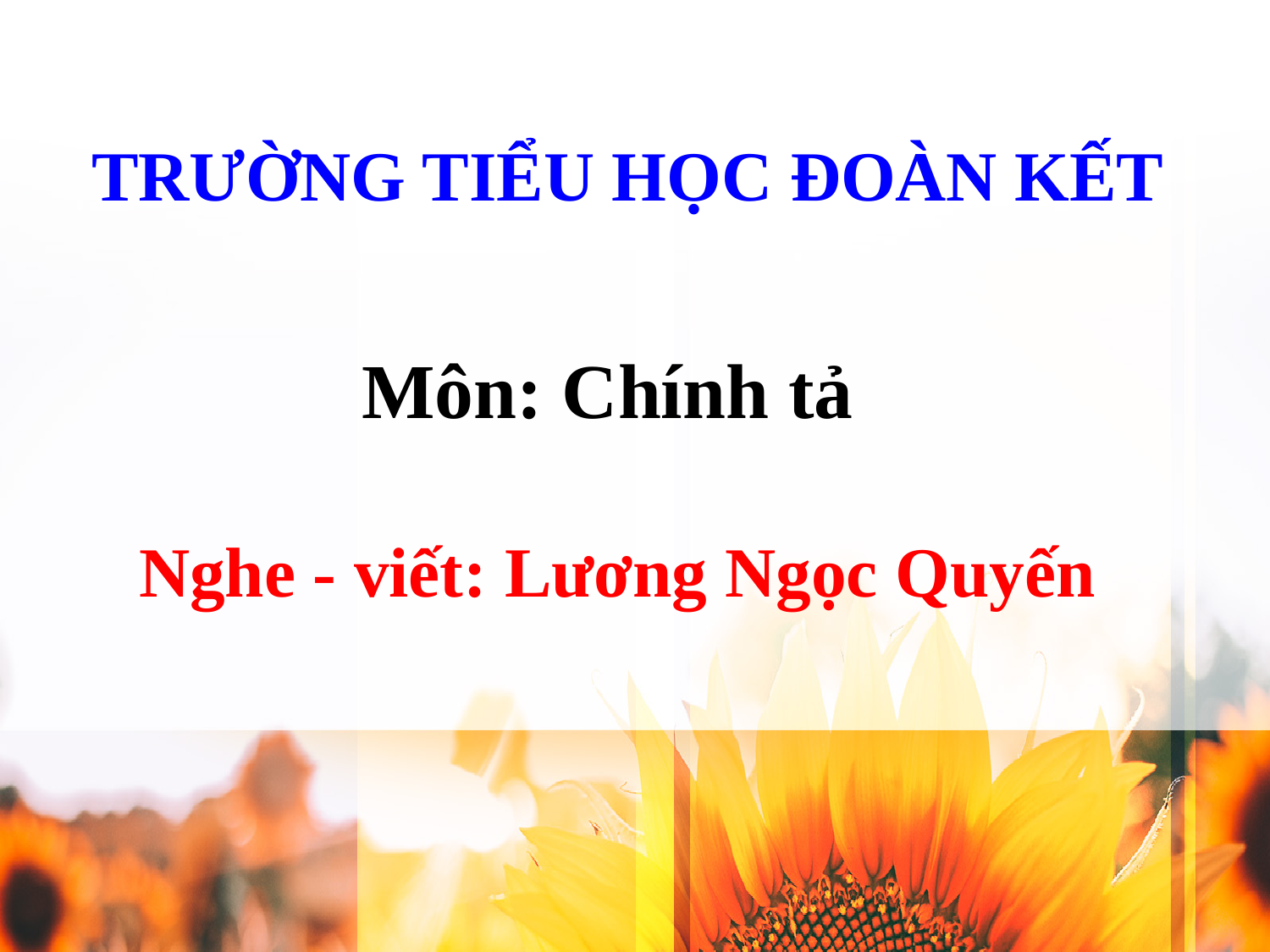

TRƯỜNG TIỂU HỌC ĐOÀN KẾT
# Môn: Chính tả Nghe - viết: Lương Ngọc Quyến